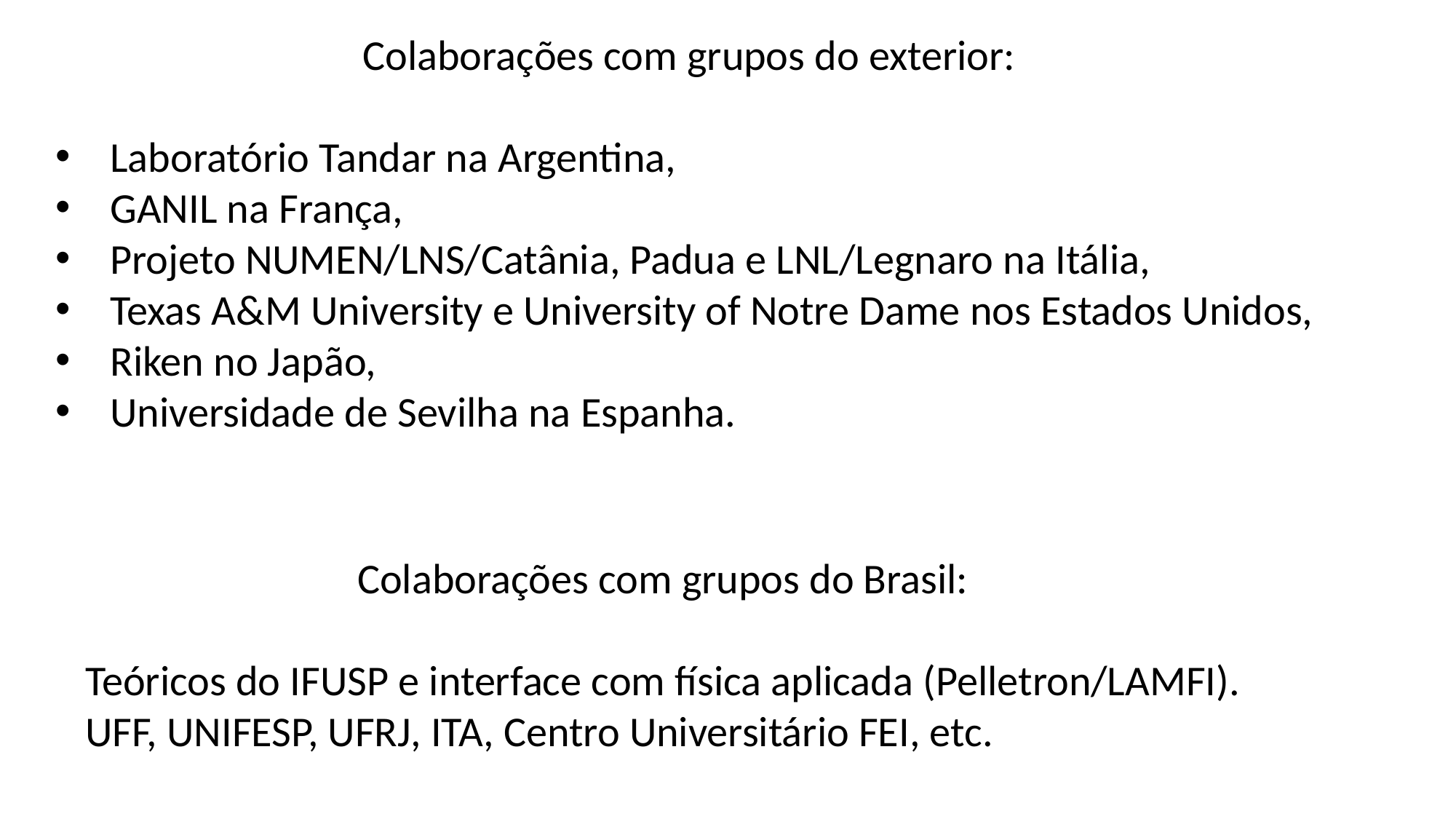

Colaborações com grupos do exterior:

Laboratório Tandar na Argentina,
GANIL na França,
Projeto NUMEN/LNS/Catânia, Padua e LNL/Legnaro na Itália,
Texas A&M University e University of Notre Dame nos Estados Unidos,
Riken no Japão,
Universidade de Sevilha na Espanha.
Colaborações com grupos do Brasil:

Teóricos do IFUSP e interface com física aplicada (Pelletron/LAMFI).
UFF, UNIFESP, UFRJ, ITA, Centro Universitário FEI, etc.